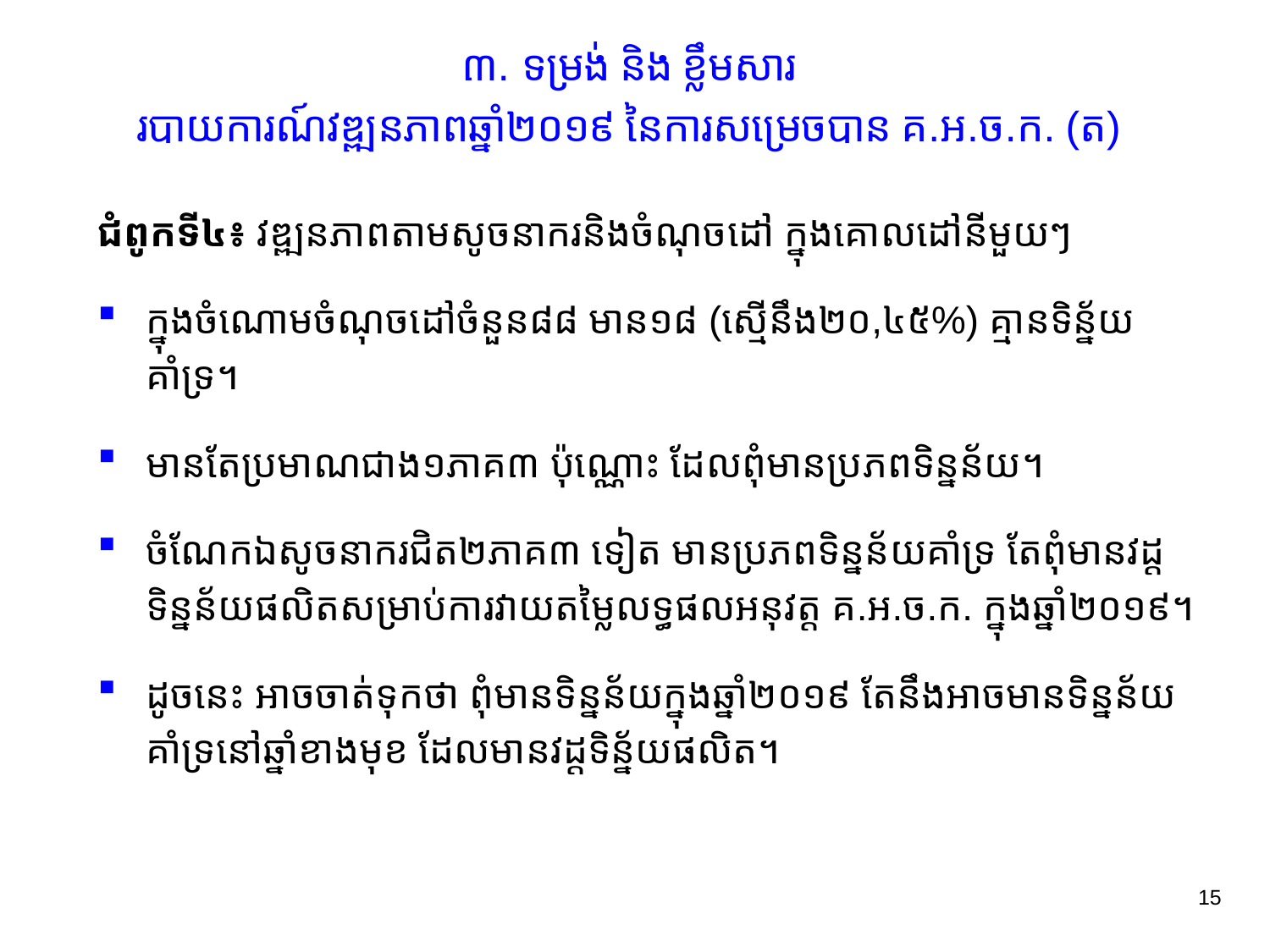

# ៣.​ ទម្រង់ និង ខ្លឹមសារ របាយការណ៍វឌ្ឍនភាពឆ្នាំ២០១៩​ នៃការសម្រេចបាន គ.អ.ច.ក.​ (ត)
ជំពូកទី៤៖ វឌ្ឍនភាពតាមសូចនាករនិងចំណុចដៅ ក្នុងគោលដៅនីមួយៗ​
ក្នុងចំណោមចំណុចដៅចំនួន៨៨ មាន១៨ (ស្មើនឹង២០,៤៥%) គ្មានទិន្ន័យគាំទ្រ។
មានតែប្រមាណជាង១ភាគ៣ ប៉ុណ្ណោះ ដែលពុំមានប្រភពទិន្នន័យ។
ចំណែកឯសូចនាករជិត២ភាគ៣ ទៀត មានប្រភពទិន្នន័យគាំទ្រ តែពុំមានវដ្តទិន្នន័យផលិតសម្រាប់ការវាយតម្លៃលទ្ធផលអនុវត្ត គ.អ.ច.ក. ក្នុងឆ្នាំ២០១៩។
ដូចនេះ អាចចាត់ទុកថា ពុំមានទិន្នន័យក្នុងឆ្នាំ២០១៩ តែនឹងអាចមានទិន្នន័យគាំទ្រនៅឆ្នាំខាងមុខ ដែលមានវដ្តទិន្ន័យផលិត។
15